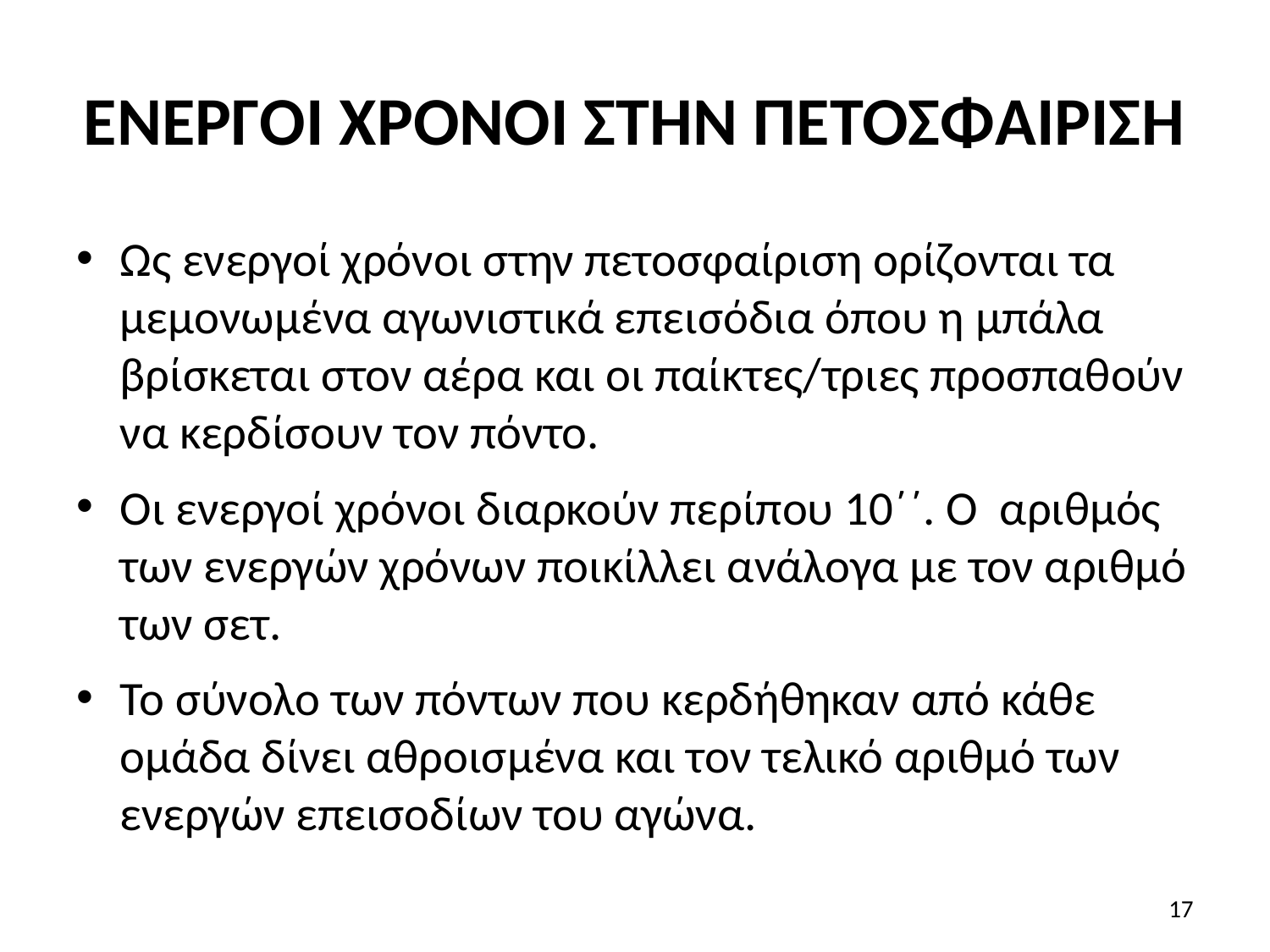

# ΕΝΕΡΓΟΙ ΧΡΟΝΟΙ ΣΤΗΝ ΠΕΤΟΣΦΑΙΡΙΣΗ
Ως ενεργοί χρόνοι στην πετοσφαίριση ορίζονται τα μεμονωμένα αγωνιστικά επεισόδια όπου η μπάλα βρίσκεται στον αέρα και οι παίκτες/τριες προσπαθούν να κερδίσουν τον πόντο.
Οι ενεργοί χρόνοι διαρκούν περίπου 10΄΄. Ο  αριθμός των ενεργών χρόνων ποικίλλει ανάλογα με τον αριθμό των σετ.
Το σύνολο των πόντων που κερδήθηκαν από κάθε ομάδα δίνει αθροισμένα και τον τελικό αριθμό των ενεργών επεισοδίων του αγώνα.
17